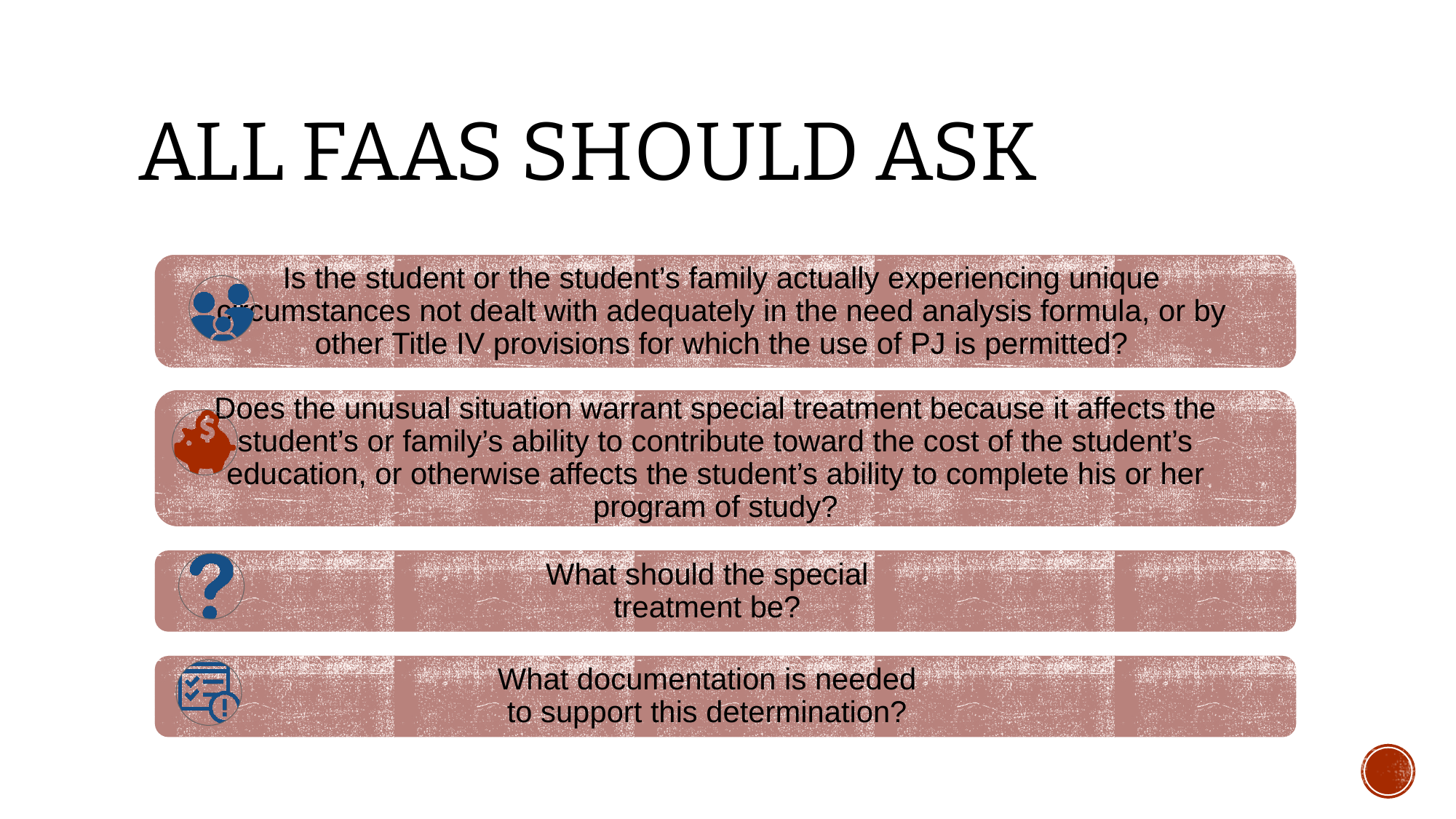

# All FAAs Should Ask
Is the student or the student’s family actually experiencing unique circumstances not dealt with adequately in the need analysis formula, or by other Title IV provisions for which the use of PJ is permitted?
Does the unusual situation warrant special treatment because it affects the student’s or family’s ability to contribute toward the cost of the student’s education, or otherwise affects the student’s ability to complete his or her program of study?
What should the special
treatment be?
What documentation is needed
to support this determination?